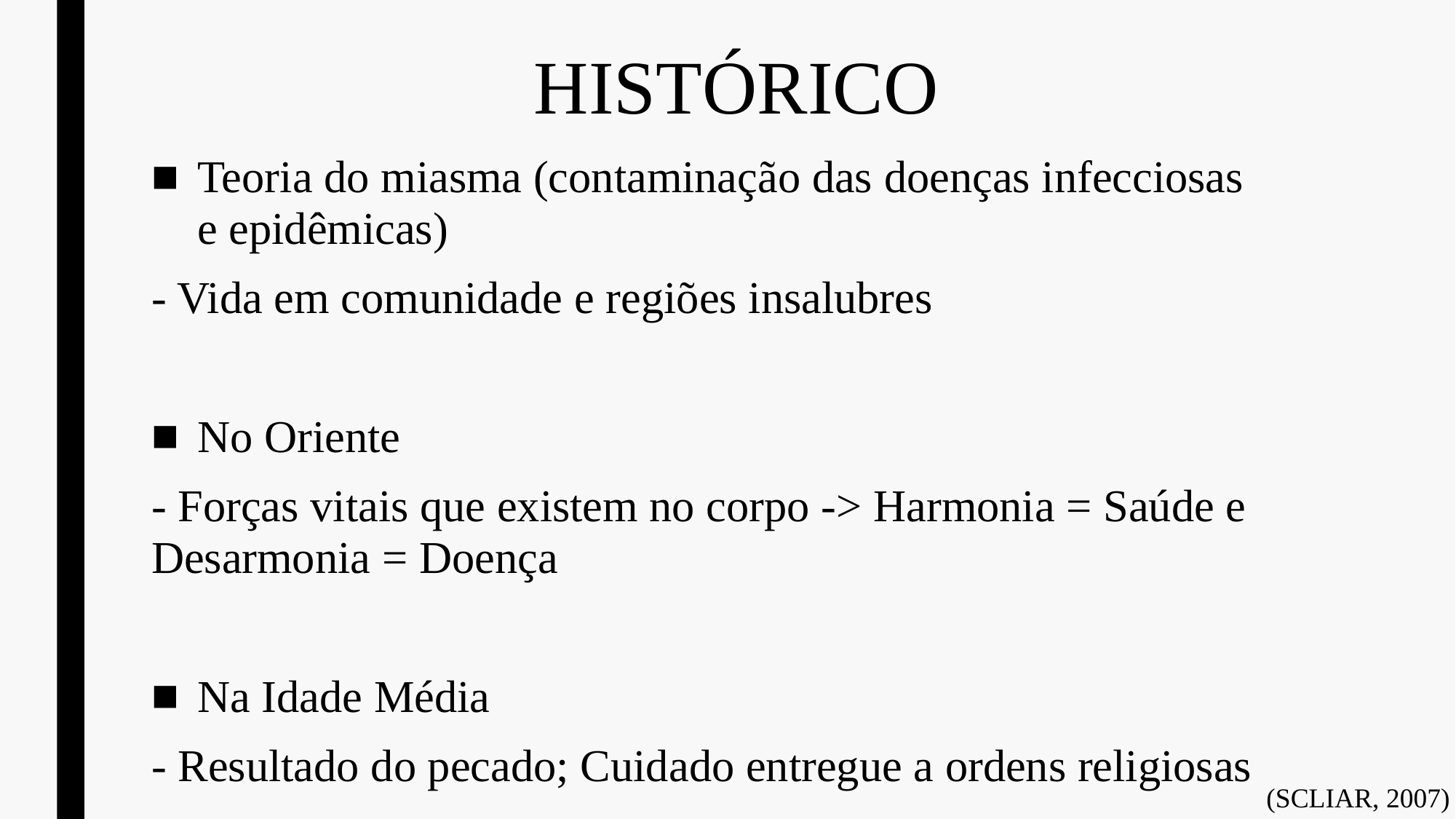

# HISTÓRICO
Teoria do miasma (contaminação das doenças infecciosas e epidêmicas)
- Vida em comunidade e regiões insalubres

No Oriente
- Forças vitais que existem no corpo -> Harmonia = Saúde e Desarmonia = Doença

Na Idade Média
- Resultado do pecado; Cuidado entregue a ordens religiosas
(SCLIAR, 2007)